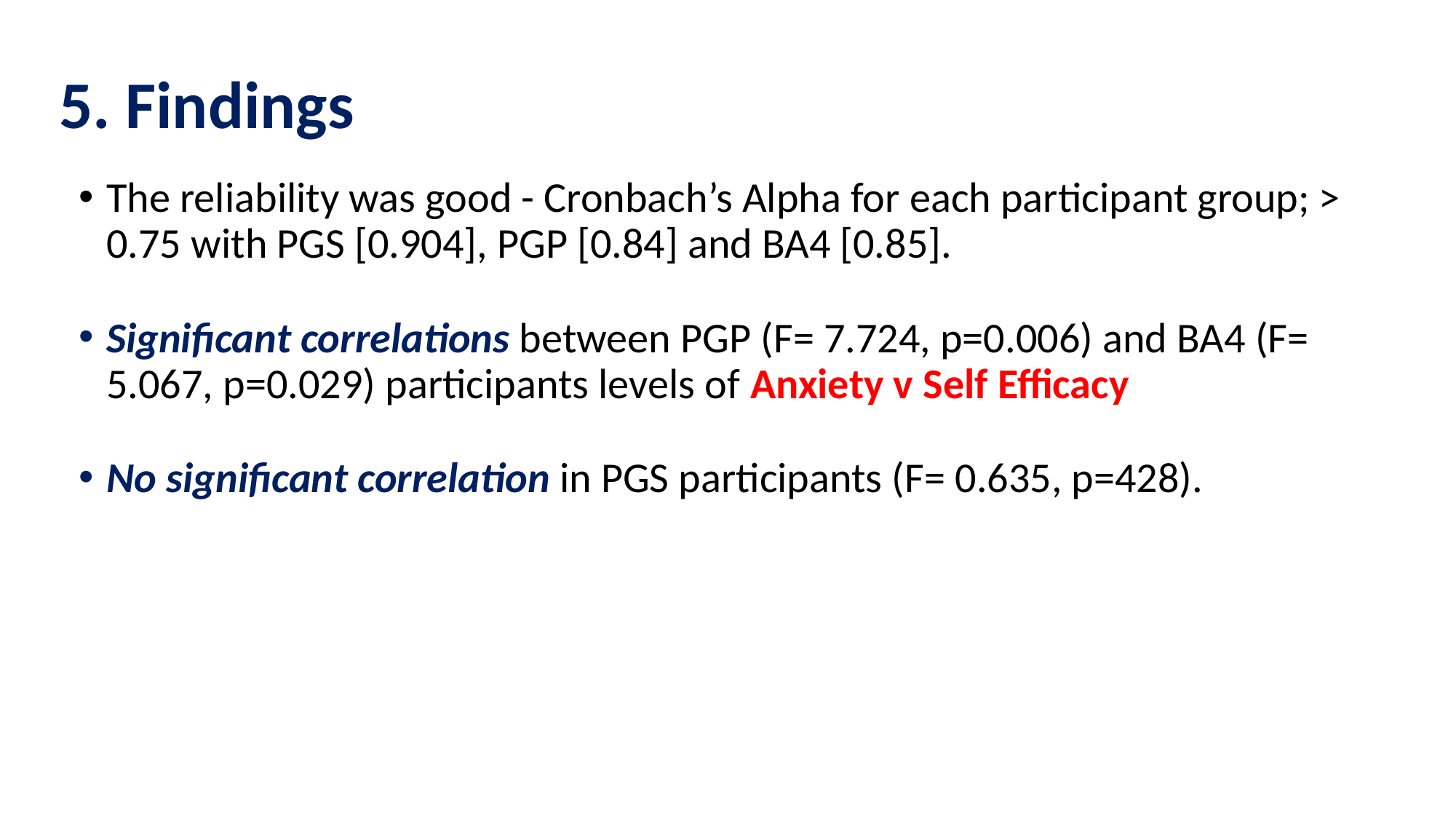

# 5. Findings
The reliability was good - Cronbach’s Alpha for each participant group; > 0.75 with PGS [0.904], PGP [0.84] and BA4 [0.85].

Significant correlations between PGP (F= 7.724, p=0.006) and BA4 (F= 5.067, p=0.029) participants levels of Anxiety v Self Efficacy

No significant correlation in PGS participants (F= 0.635, p=428).